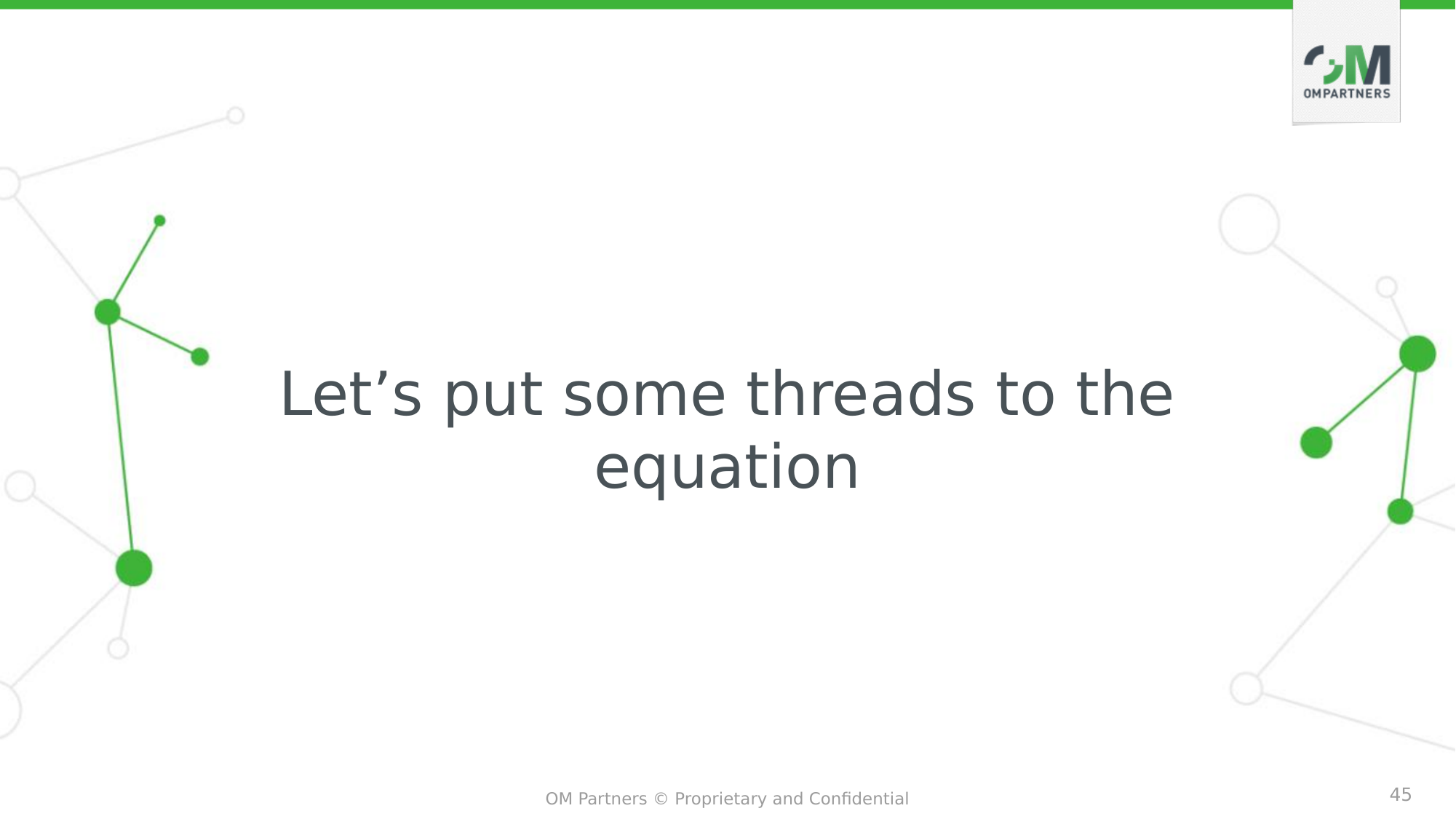

Let’s put some threads to the equation